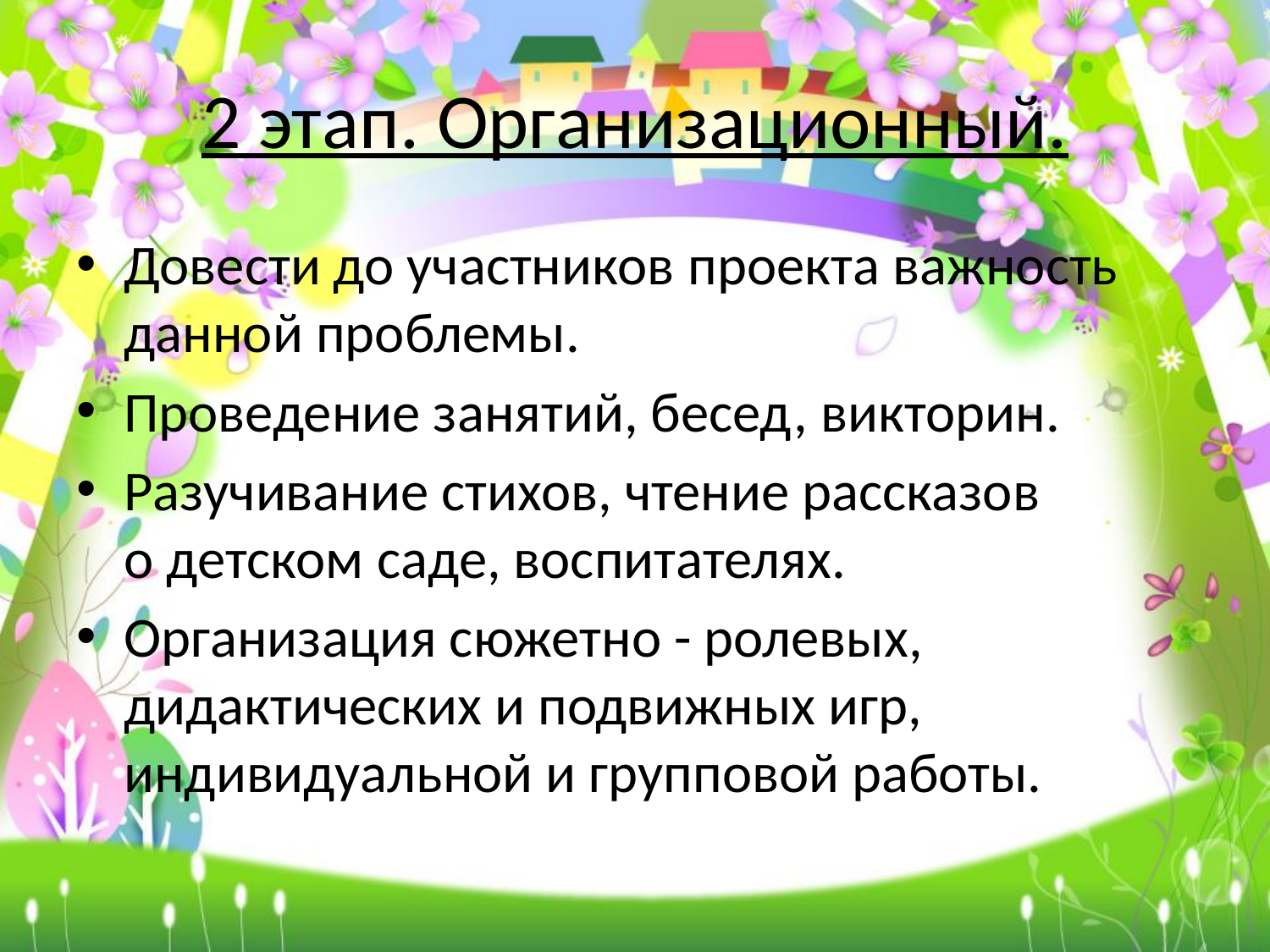

# 2 этап. Организационный.
Довести до участников проекта важность данной проблемы.
Проведение занятий, бесед, викторин.
Разучивание стихов, чтение рассказов о детском саде, воспитателях.
Организация сюжетно - ролевых, дидактических и подвижных игр, индивидуальной и групповой работы.